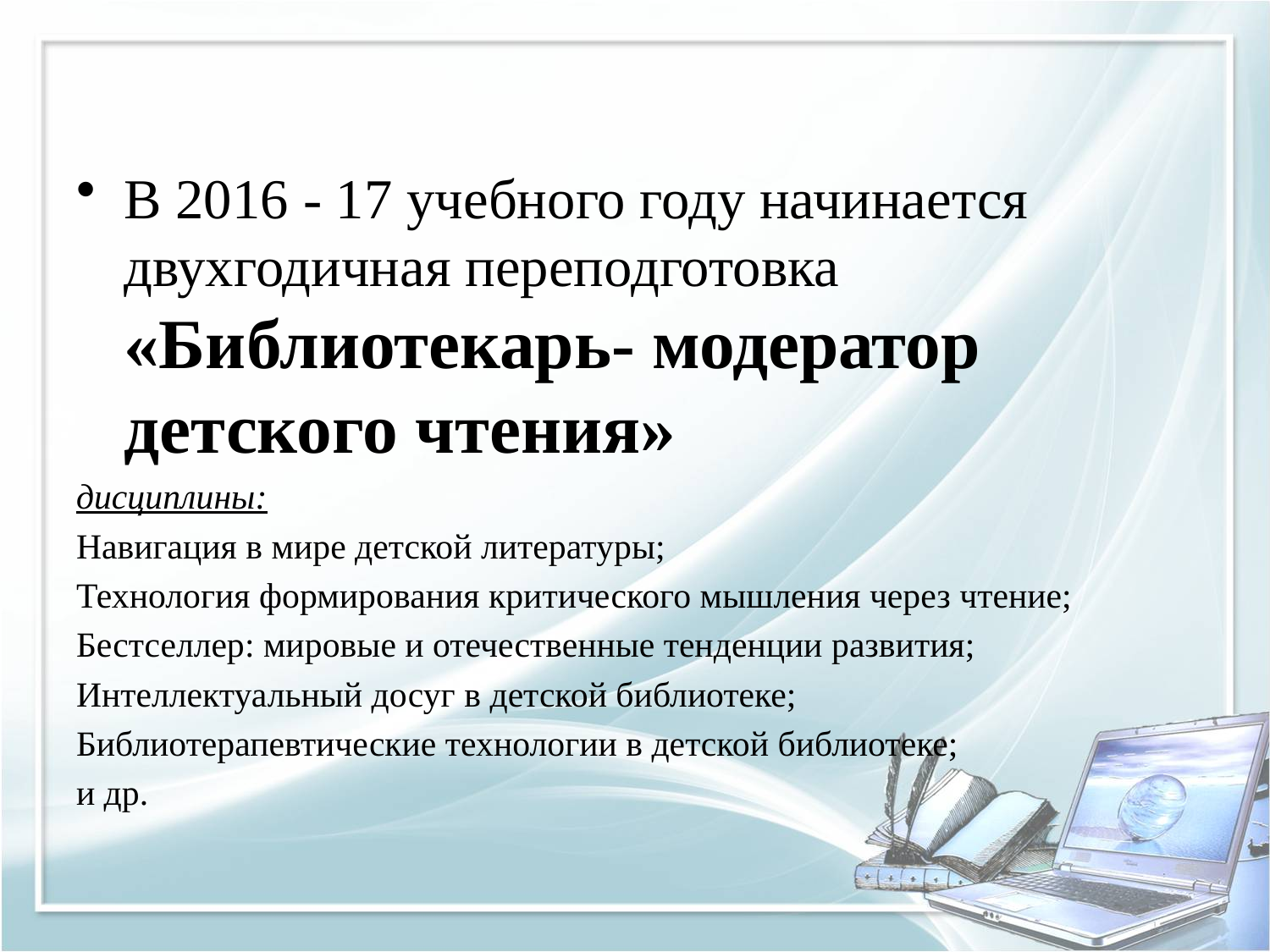

#
В 2016 - 17 учебного году начинается двухгодичная переподготовка «Библиотекарь- модератор детского чтения»
дисциплины:
Навигация в мире детской литературы;
Технология формирования критического мышления через чтение;
Бестселлер: мировые и отечественные тенденции развития;
Интеллектуальный досуг в детской библиотеке;
Библиотерапевтические технологии в детской библиотеке;
и др.